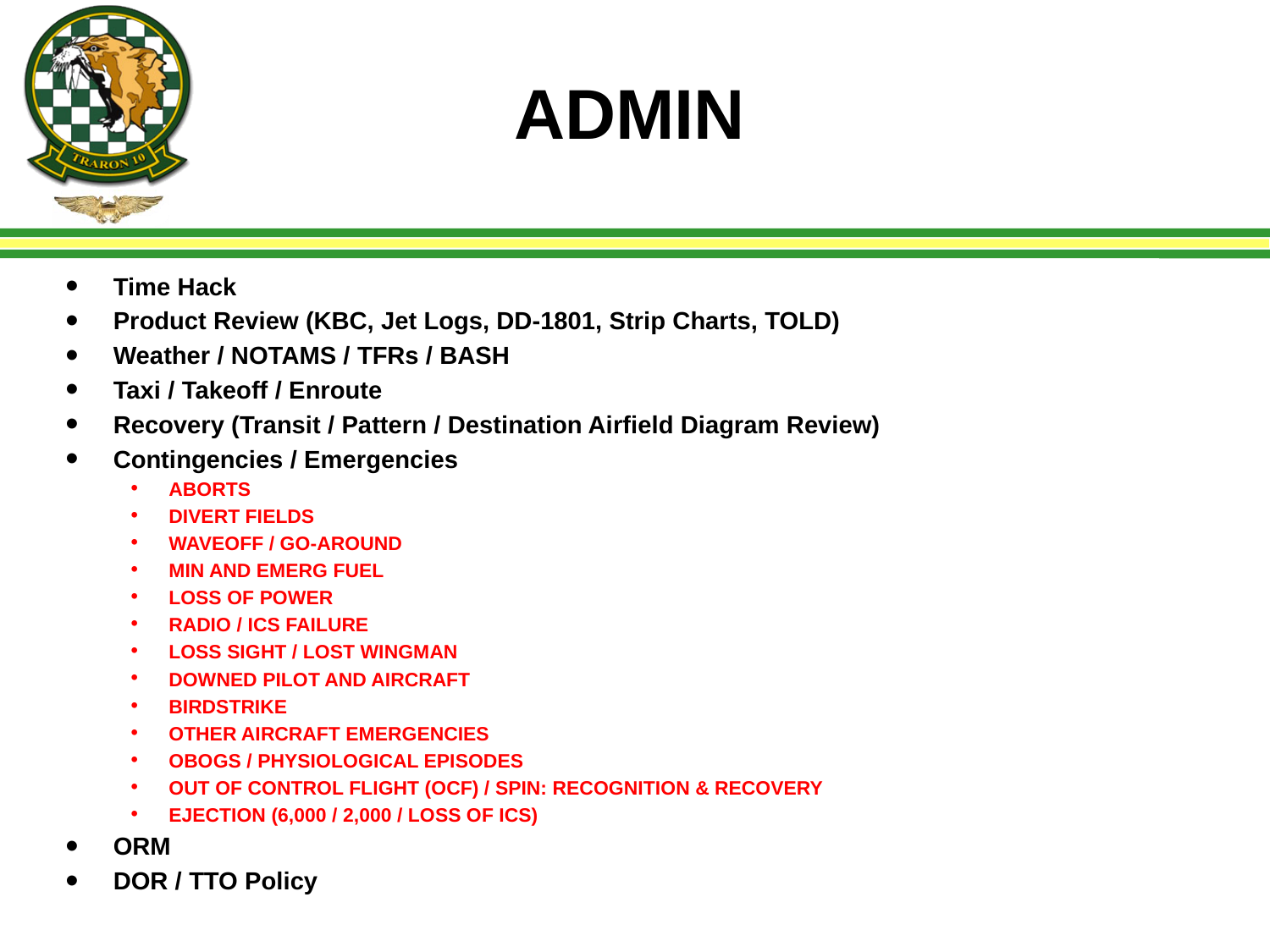

# ADMIN
Time Hack
Product Review (KBC, Jet Logs, DD-1801, Strip Charts, TOLD)
Weather / NOTAMS / TFRs / BASH
Taxi / Takeoff / Enroute
Recovery (Transit / Pattern / Destination Airfield Diagram Review)
Contingencies / Emergencies
ABORTS
DIVERT FIELDS
WAVEOFF / GO-AROUND
MIN AND EMERG FUEL
LOSS OF POWER
RADIO / ICS FAILURE
LOSS SIGHT / LOST WINGMAN
DOWNED PILOT AND AIRCRAFT
BIRDSTRIKE
OTHER AIRCRAFT EMERGENCIES
OBOGS / PHYSIOLOGICAL EPISODES
OUT OF CONTROL FLIGHT (OCF) / SPIN: RECOGNITION & RECOVERY
EJECTION (6,000 / 2,000 / LOSS OF ICS)
ORM
DOR / TTO Policy